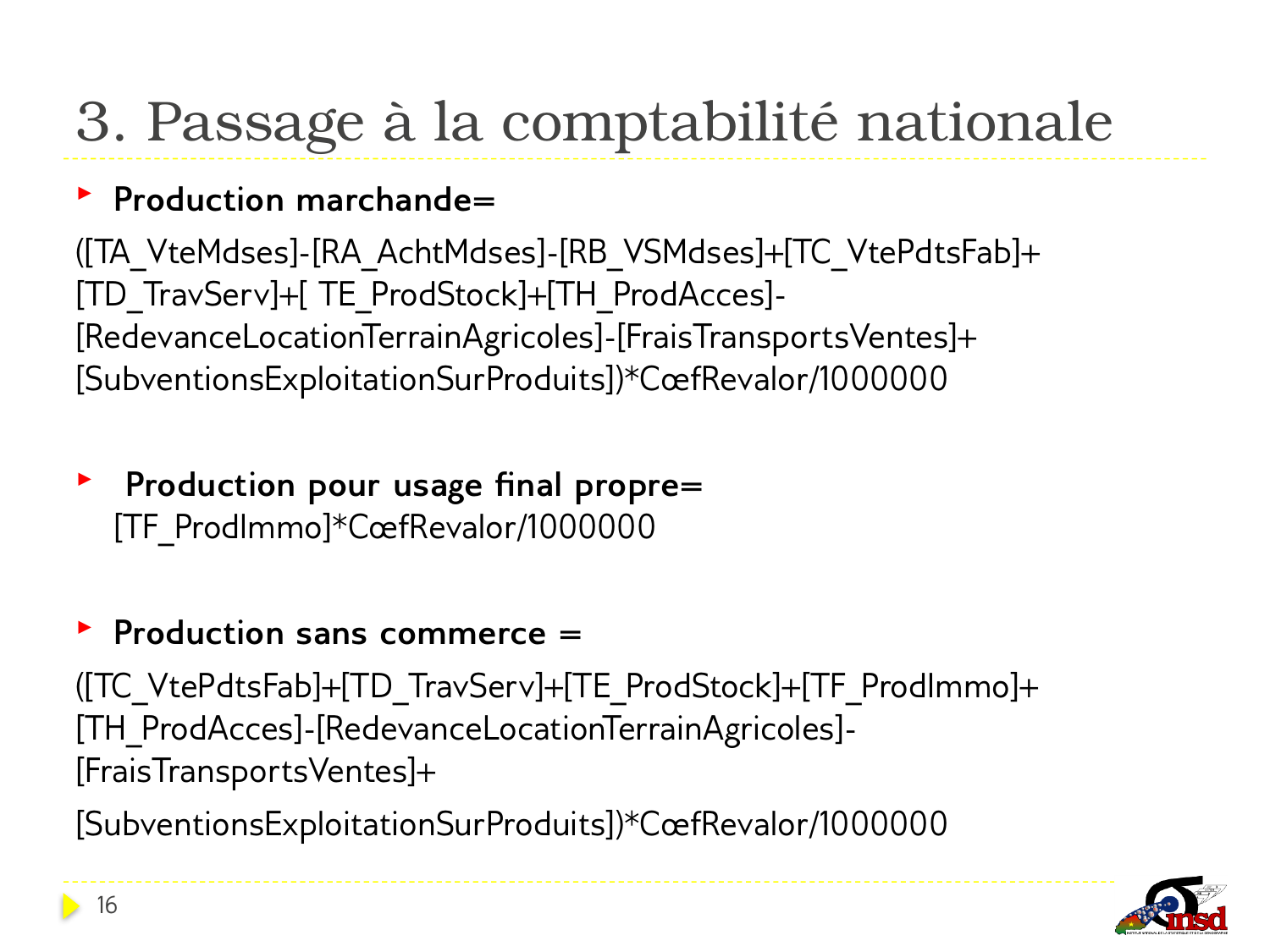

# 3. Passage à la comptabilité nationale
Production marchande=
([TA_VteMdses]-[RA_AchtMdses]-[RB_VSMdses]+[TC_VtePdtsFab]+[TD_TravServ]+[ TE_ProdStock]+[TH_ProdAcces]-[RedevanceLocationTerrainAgricoles]-[FraisTransportsVentes]+[SubventionsExploitationSurProduits])*CoefRevalor/1000000

 Production pour usage final propre= [TF_ProdImmo]*CoefRevalor/1000000

Production sans commerce =
([TC_VtePdtsFab]+[TD_TravServ]+[TE_ProdStock]+[TF_ProdImmo]+[TH_ProdAcces]-[RedevanceLocationTerrainAgricoles]-[FraisTransportsVentes]+
[SubventionsExploitationSurProduits])*CoefRevalor/1000000

16